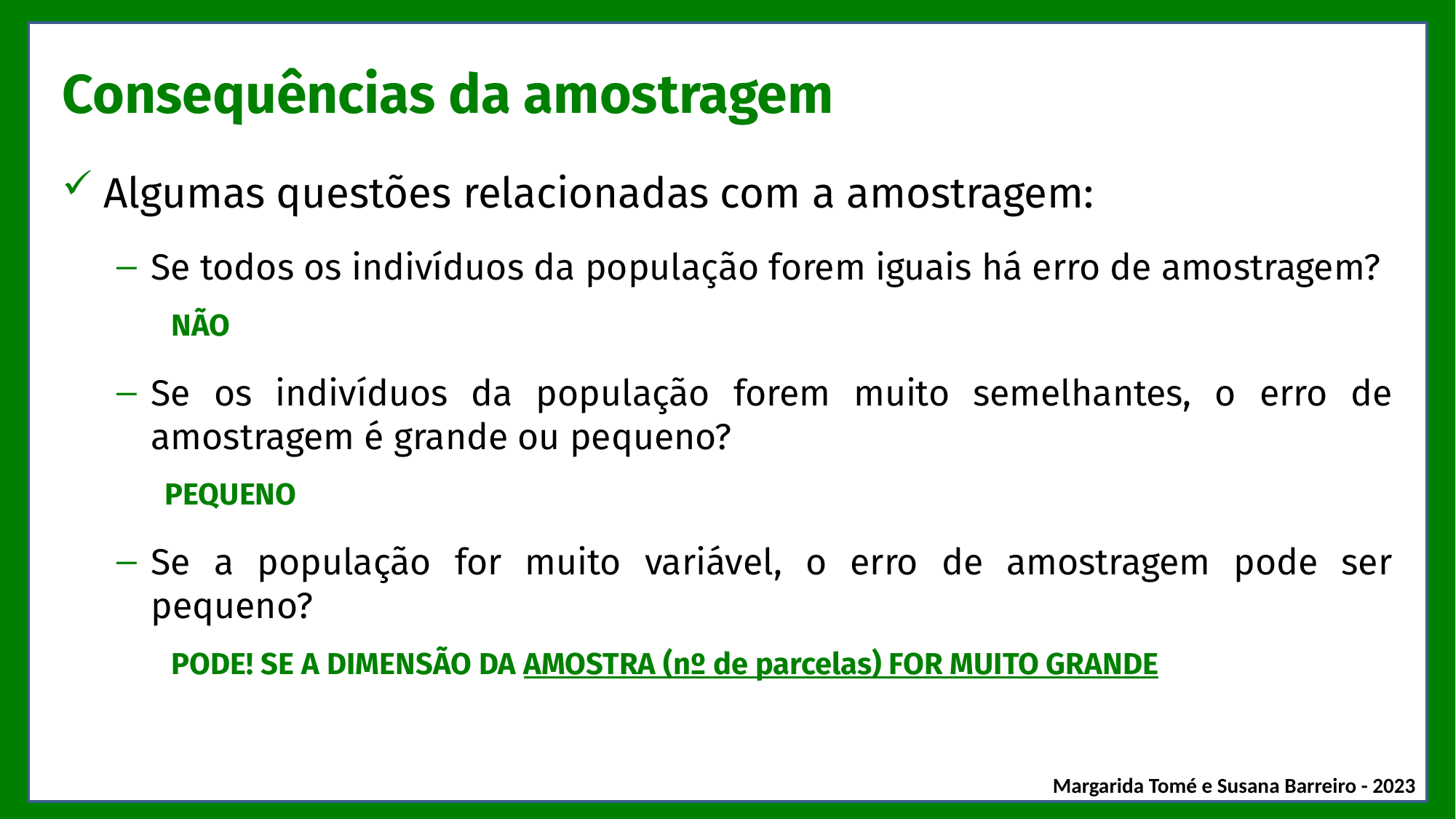

# Consequências da amostragem
Algumas questões relacionadas com a amostragem:
Se todos os indivíduos da população forem iguais há erro de amostragem?
NÃO
Se os indivíduos da população forem muito semelhantes, o erro de amostragem é grande ou pequeno?
PEQUENO
Se a população for muito variável, o erro de amostragem pode ser pequeno?
PODE! SE A DIMENSÃO DA AMOSTRA (nº de parcelas) FOR MUITO GRANDE